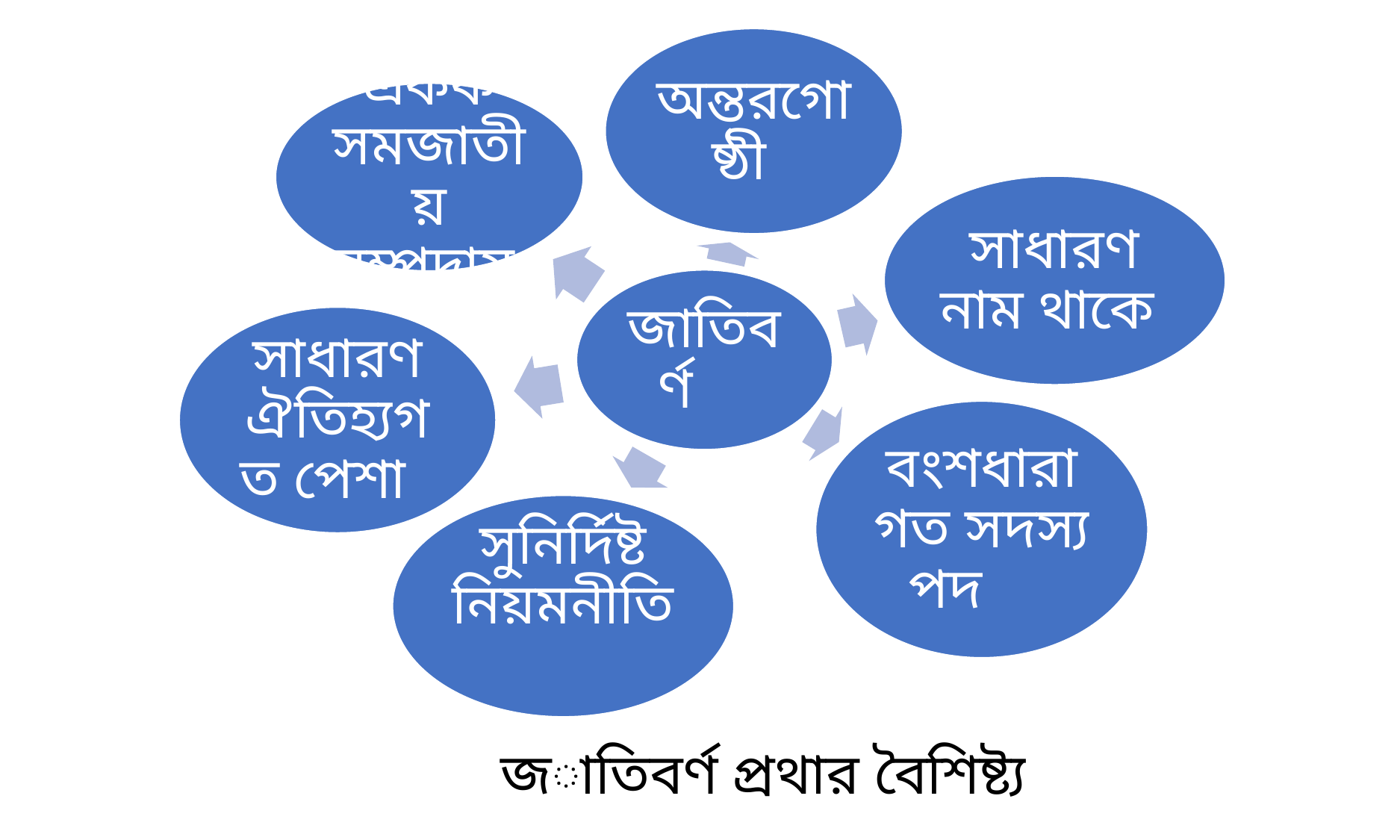

জাতিবর্ণ

অন্তরগোষ্ঠী

সাধারণ নাম থাকে

বংশধারাগত সদস্য পদ

সুনির্দিষ্ট নিয়মনীতি

সাধারণ ঐতিহ্যগত পেশা

একক সমজাতীয় সম্প্রদায়
     জাতিবর্ণ প্রথার বৈশিষ্ট্য